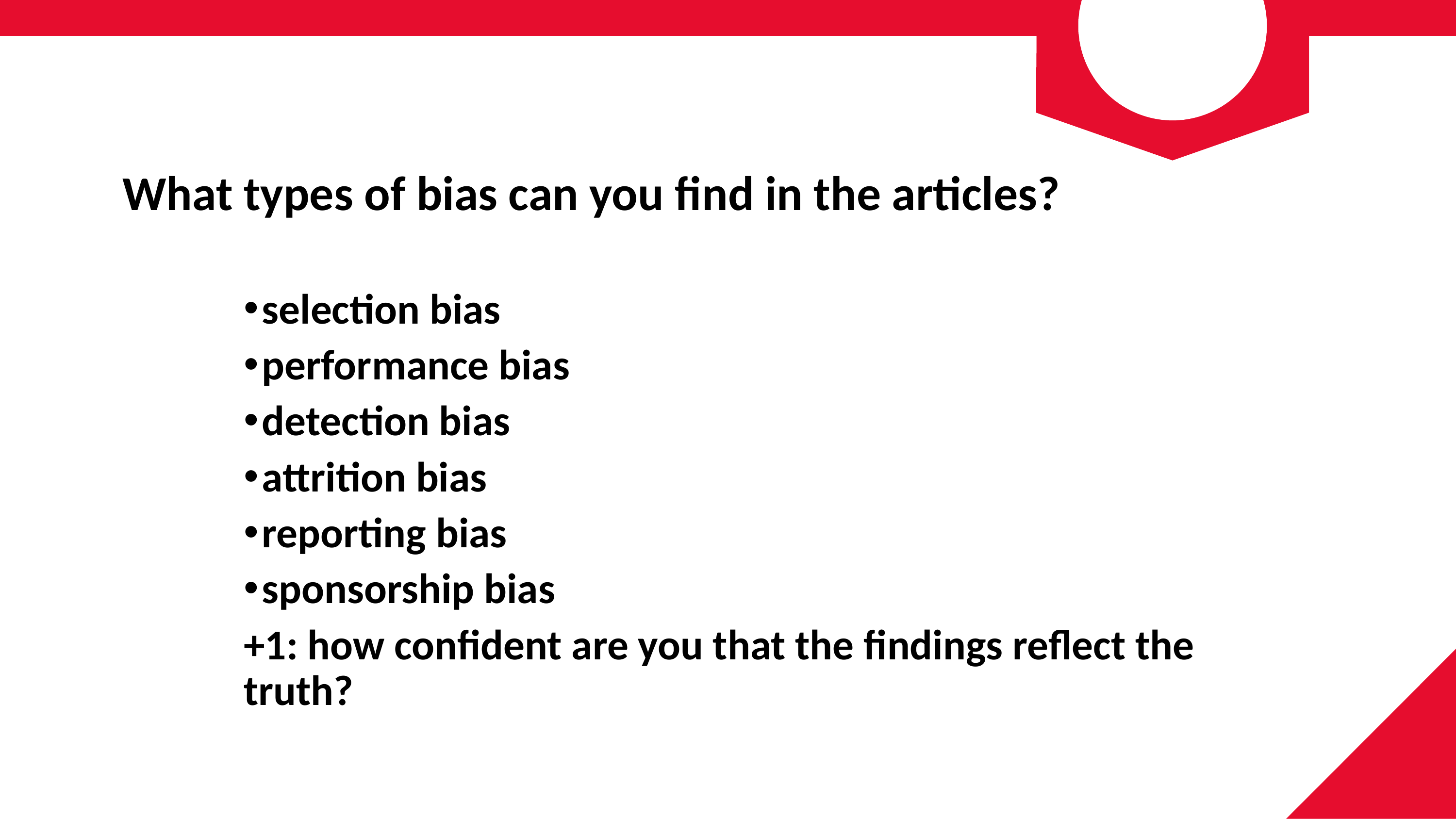

Practice
What types of bias can you find in the articles?

selection bias
performance bias
detection bias
attrition bias
reporting bias
sponsorship bias
+1: how confident are you that the findings reflect the truth?